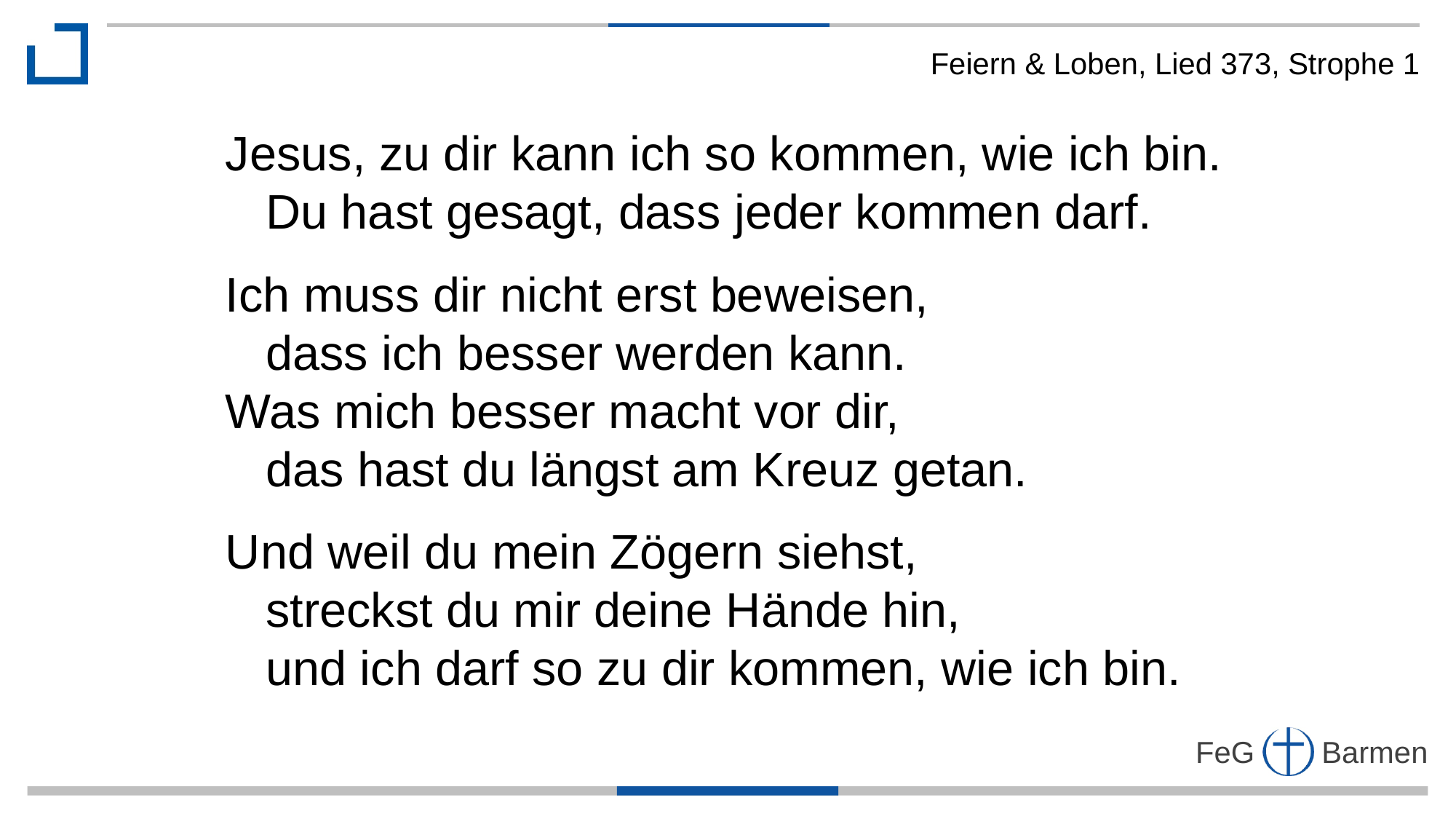

Feiern & Loben, Lied 373, Strophe 1
Jesus, zu dir kann ich so kommen, wie ich bin.
   Du hast gesagt, dass jeder kommen darf.
Ich muss dir nicht erst beweisen,
   dass ich besser werden kann.
Was mich besser macht vor dir,
   das hast du längst am Kreuz getan.
Und weil du mein Zögern siehst,
   streckst du mir deine Hände hin,
   und ich darf so zu dir kommen, wie ich bin.